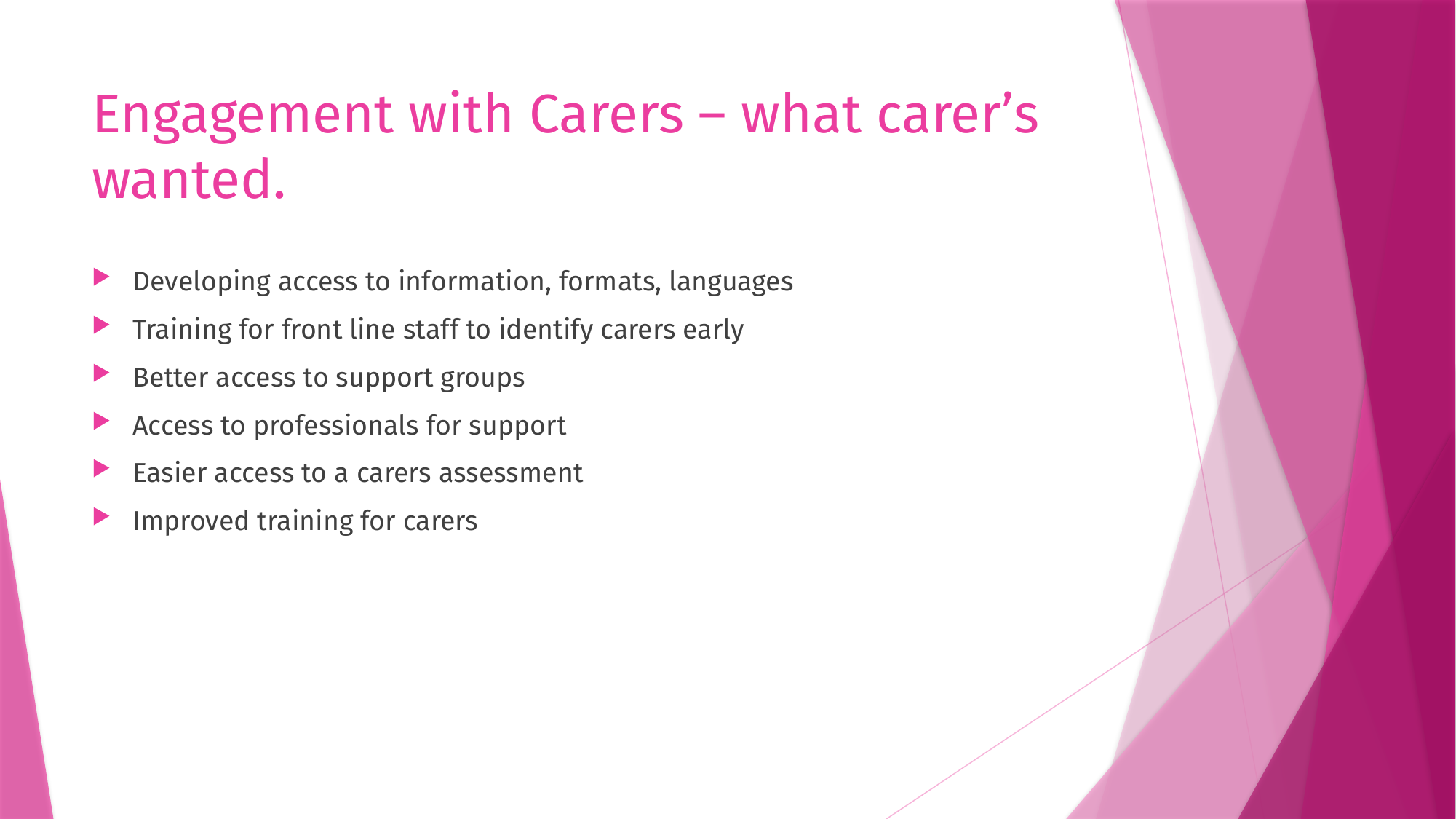

# Engagement with Carers – what carer’s wanted.
Developing access to information, formats, languages
Training for front line staff to identify carers early
Better access to support groups
Access to professionals for support
Easier access to a carers assessment
Improved training for carers